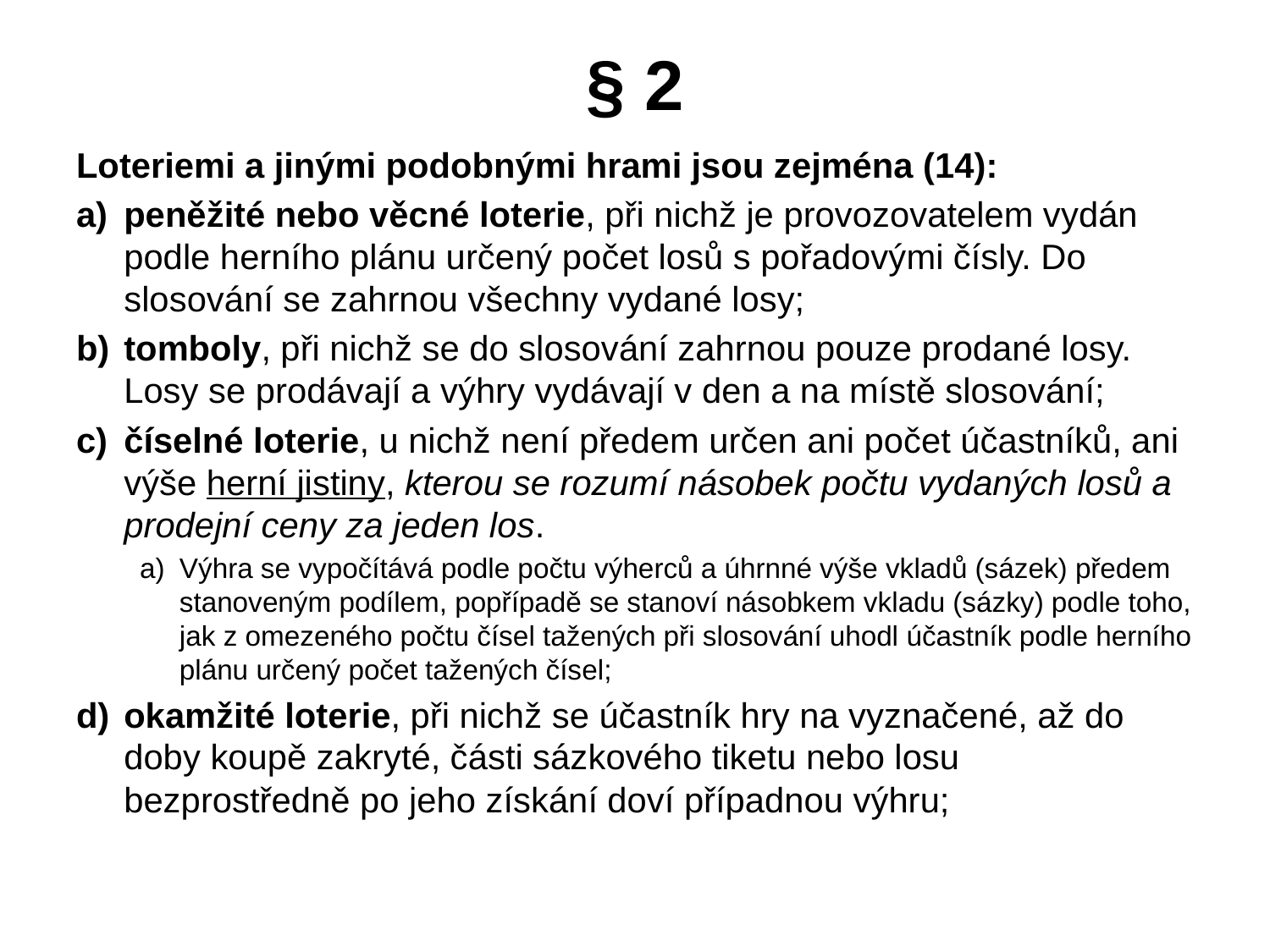

# § 2
Loteriemi a jinými podobnými hrami jsou zejména (14):
peněžité nebo věcné loterie, při nichž je provozovatelem vydán podle herního plánu určený počet losů s pořadovými čísly. Do slosování se zahrnou všechny vydané losy;
tomboly, při nichž se do slosování zahrnou pouze prodané losy. Losy se prodávají a výhry vydávají v den a na místě slosování;
číselné loterie, u nichž není předem určen ani počet účastníků, ani výše herní jistiny, kterou se rozumí násobek počtu vydaných losů a prodejní ceny za jeden los.
Výhra se vypočítává podle počtu výherců a úhrnné výše vkladů (sázek) předem stanoveným podílem, popřípadě se stanoví násobkem vkladu (sázky) podle toho, jak z omezeného počtu čísel tažených při slosování uhodl účastník podle herního plánu určený počet tažených čísel;
okamžité loterie, při nichž se účastník hry na vyznačené, až do doby koupě zakryté, části sázkového tiketu nebo losu bezprostředně po jeho získání doví případnou výhru;